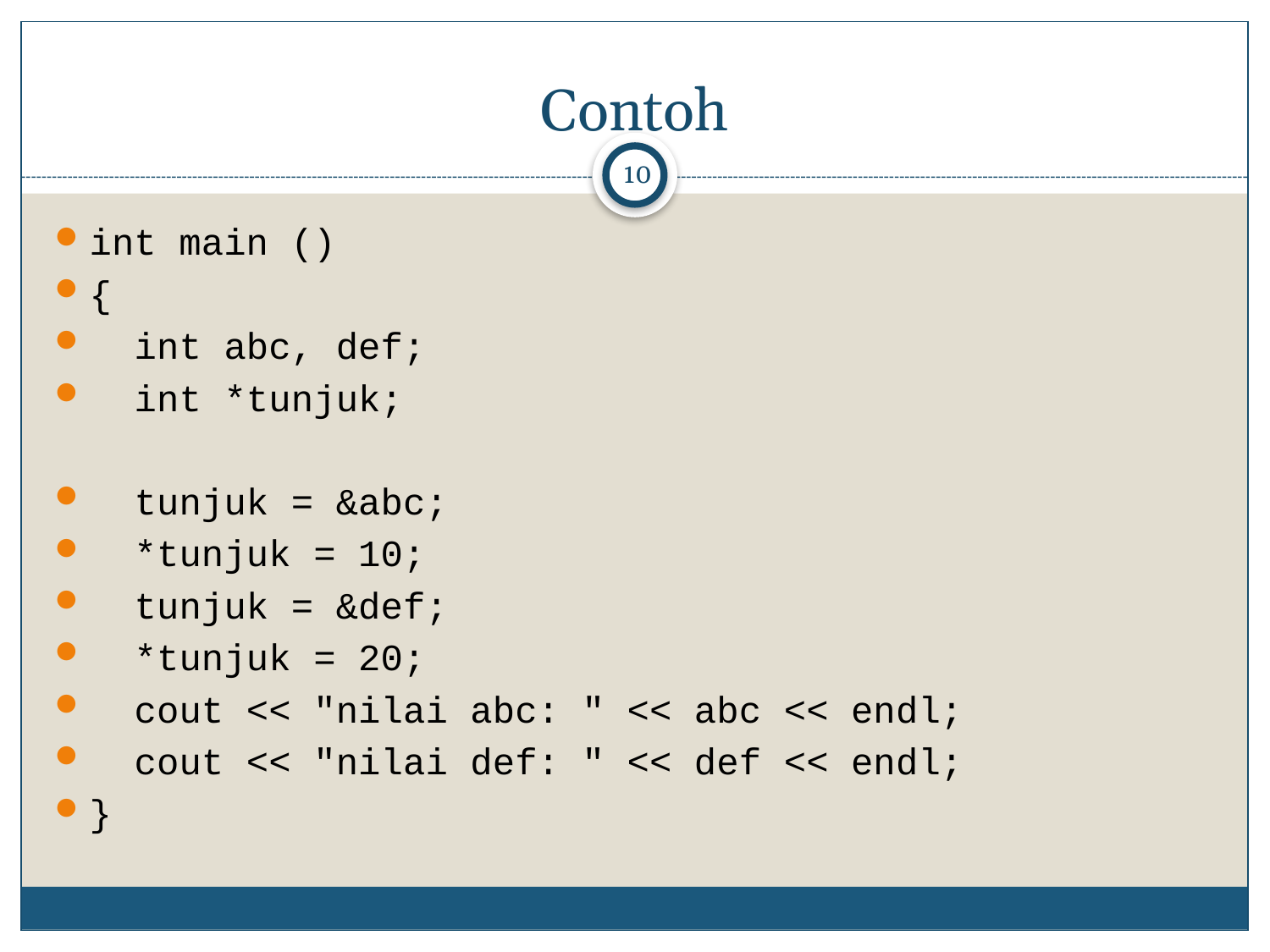

# Contoh
10
int main ()
{
  int abc, def;
  int *tunjuk;

  tunjuk = &abc;
  *tunjuk = 10;
  tunjuk = &def;
  *tunjuk = 20;
  cout << "nilai abc: " << abc << endl;
  cout << "nilai def: " << def << endl;
}